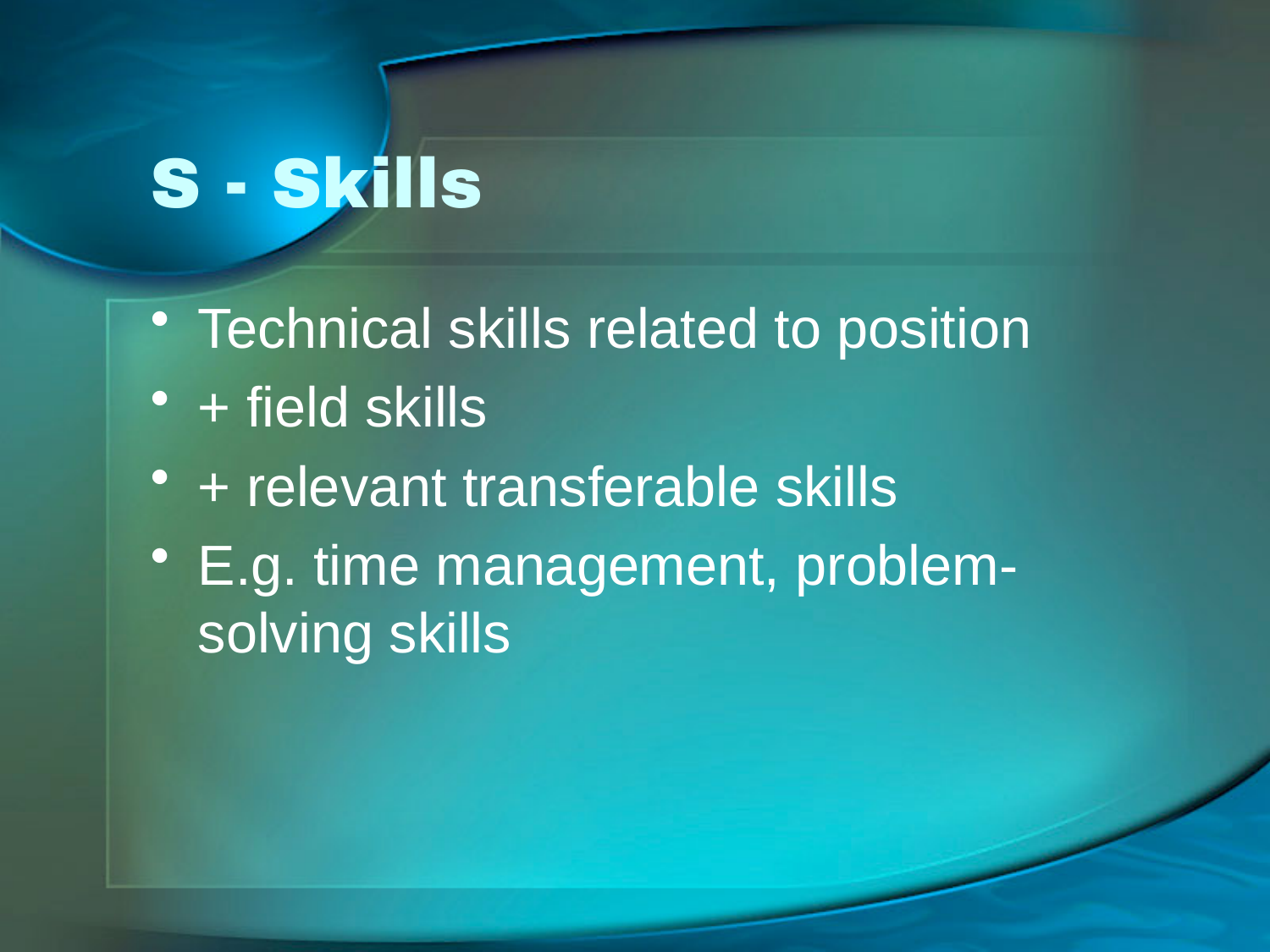

# S - Skills
Technical skills related to position
+ field skills
+ relevant transferable skills
E.g. time management, problem-solving skills